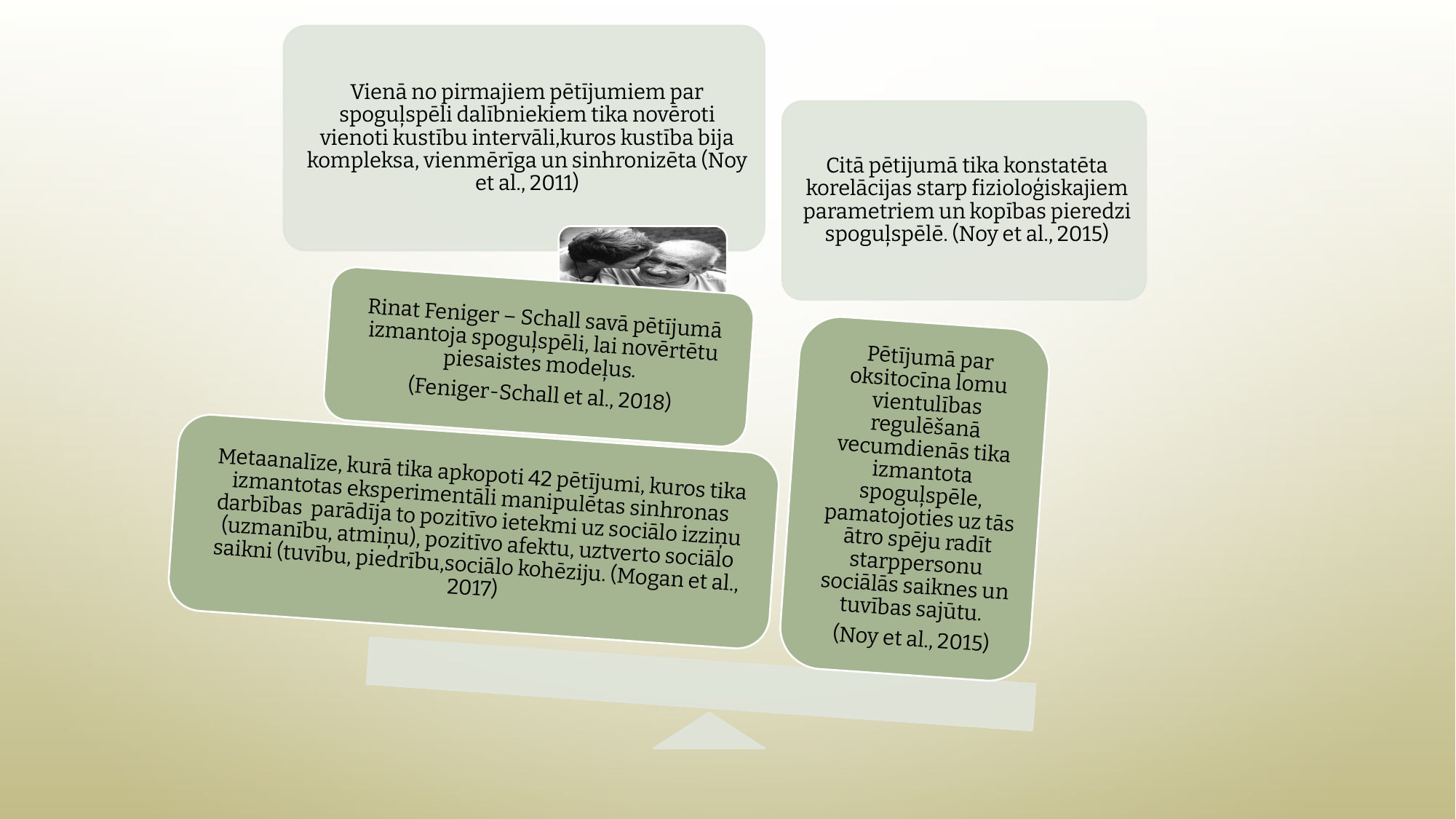

Vienā no pirmajiem pētījumiem par spoguļspēli dalībniekiem tika novēroti vienoti kustību intervāli,kuros kustība bija kompleksa, vienmērīga un sinhronizēta (Noy et al., 2011)
Citā pētijumā tika konstatēta korelācijas starp fizioloģiskajiem parametriem un kopības pieredzi spoguļspēlē. (Noy et al., 2015)
Pētījumā par oksitocīna lomu vientulības regulēšanā vecumdienās tika izmantota spoguļspēle, pamatojoties uz tās ātro spēju radīt starppersonu sociālās saiknes un tuvības sajūtu.
(Noy et al., 2015)

Rinat Feniger – Schall savā pētījumā izmantoja spoguļspēli, lai novērtētu piesaistes modeļus.
(Feniger-Schall et al., 2018)

Metaanalīze, kurā tika apkopoti 42 pētījumi, kuros tika izmantotas eksperimentāli manipulētas sinhronas darbības  parādīja to pozitīvo ietekmi uz sociālo izziņu (uzmanību, atmiņu), pozitīvo afektu, uztverto sociālo saikni (tuvību, piedrību,sociālo kohēziju. (Mogan et al., 2017)